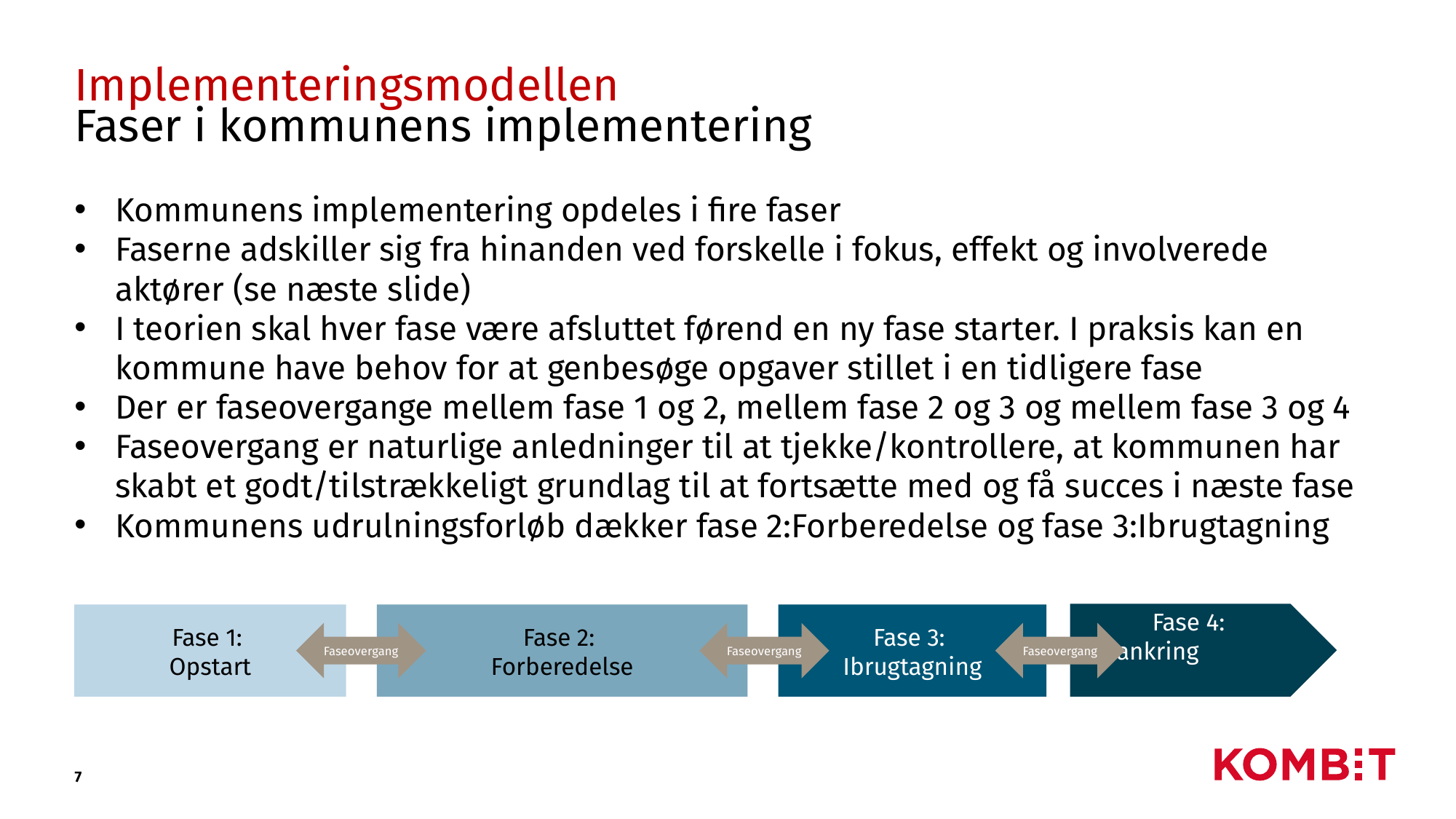

# Implementeringsmodellen Faser i kommunens implementering
Kommunens implementering opdeles i fire faser
Faserne adskiller sig fra hinanden ved forskelle i fokus, effekt og involverede aktører (se næste slide)
I teorien skal hver fase være afsluttet førend en ny fase starter. I praksis kan en kommune have behov for at genbesøge opgaver stillet i en tidligere fase
Der er faseovergange mellem fase 1 og 2, mellem fase 2 og 3 og mellem fase 3 og 4
Faseovergang er naturlige anledninger til at tjekke/kontrollere, at kommunen har skabt et godt/tilstrækkeligt grundlag til at fortsætte med og få succes i næste fase
Kommunens udrulningsforløb dækker fase 2:Forberedelse og fase 3:Ibrugtagning
Fase 4:
Forankring
Fase 1:
Opstart
Fase 2:
Forberedelse
Fase 3:
Ibrugtagning
Faseovergang
Faseovergang
Faseovergang
7